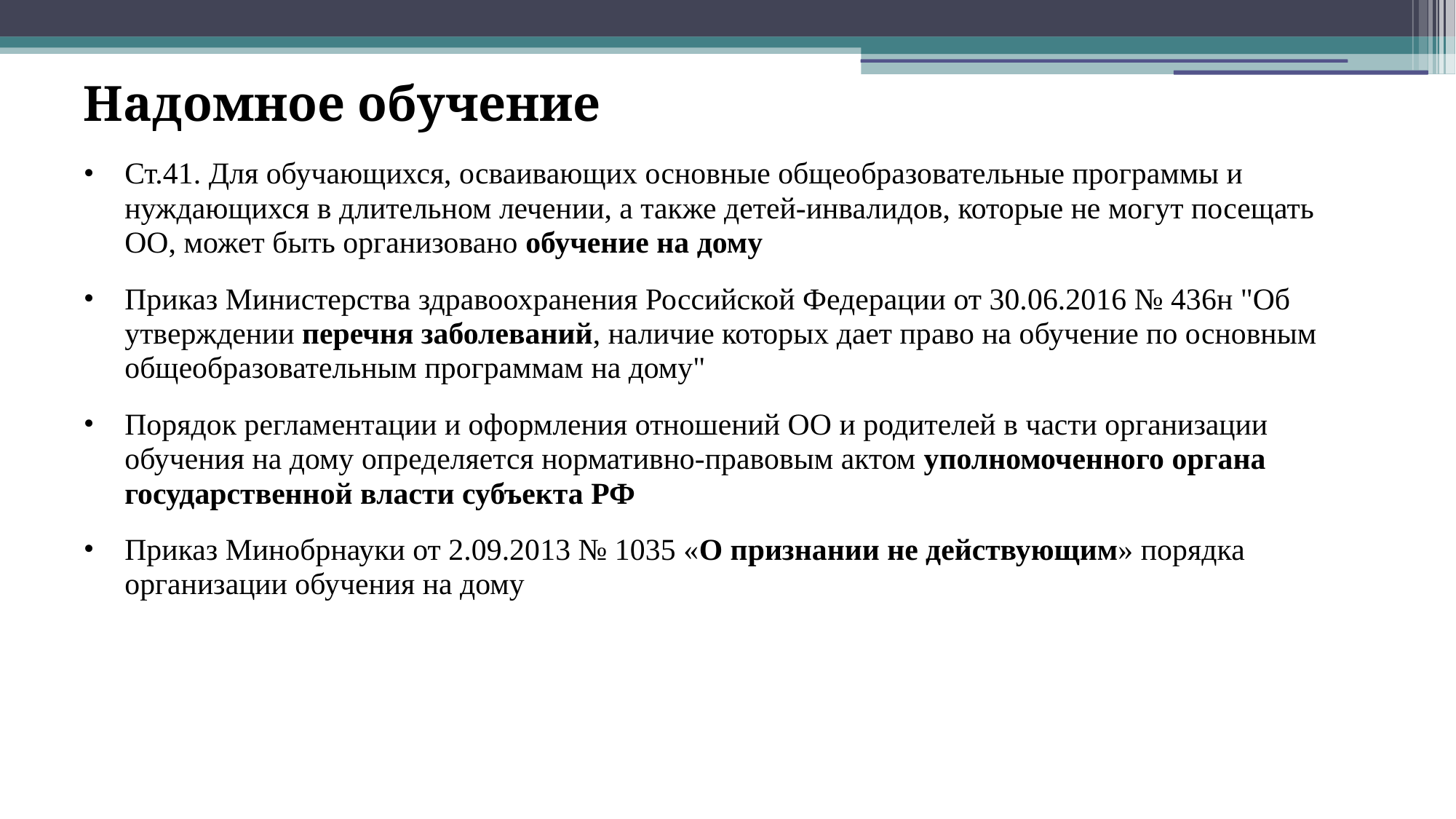

# Надомное обучение
Ст.41. Для обучающихся, осваивающих основные общеобразовательные программы и нуждающихся в длительном лечении, а также детей-инвалидов, которые не могут посещать ОО, может быть организовано обучение на дому
Приказ Министерства здравоохранения Российской Федерации от 30.06.2016 № 436н "Об утверждении перечня заболеваний, наличие которых дает право на обучение по основным общеобразовательным программам на дому"
Порядок регламентации и оформления отношений ОО и родителей в части организации обучения на дому определяется нормативно-правовым актом уполномоченного органа государственной власти субъекта РФ
Приказ Минобрнауки от 2.09.2013 № 1035 «О признании не действующим» порядка организации обучения на дому